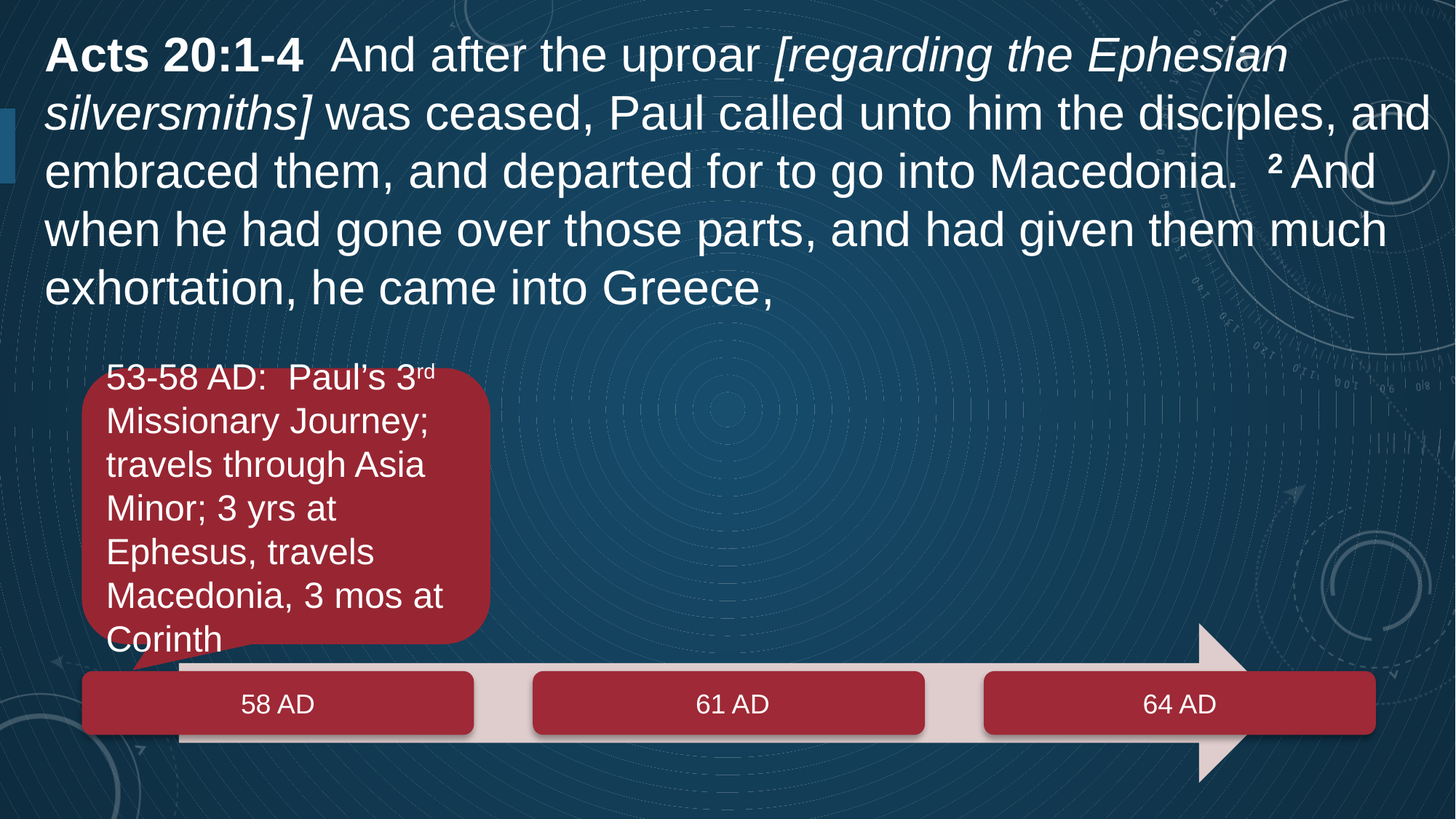

Acts 20:1-4  And after the uproar [regarding the Ephesian silversmiths] was ceased, Paul called unto him the disciples, and embraced them, and departed for to go into Macedonia.  2 And when he had gone over those parts, and had given them much exhortation, he came into Greece,
53-58 AD:  Paul’s 3rd Missionary Journey; travels through Asia Minor; 3 yrs at Ephesus, travels Macedonia, 3 mos at Corinth
58 AD
 61 AD
64 AD